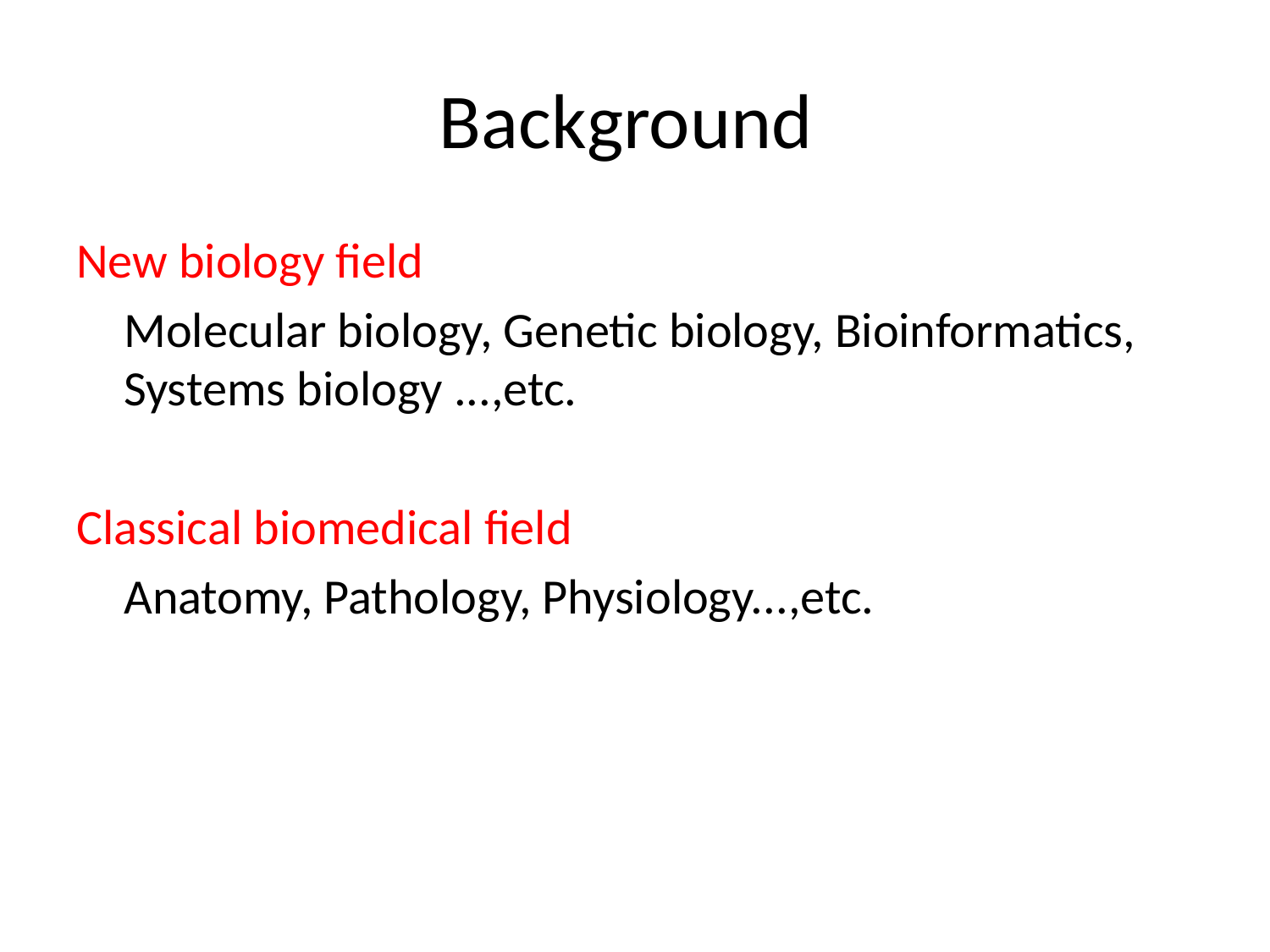

# Background
New biology field
	Molecular biology, Genetic biology, Bioinformatics, Systems biology ...,etc.

Classical biomedical field
	Anatomy, Pathology, Physiology...,etc.